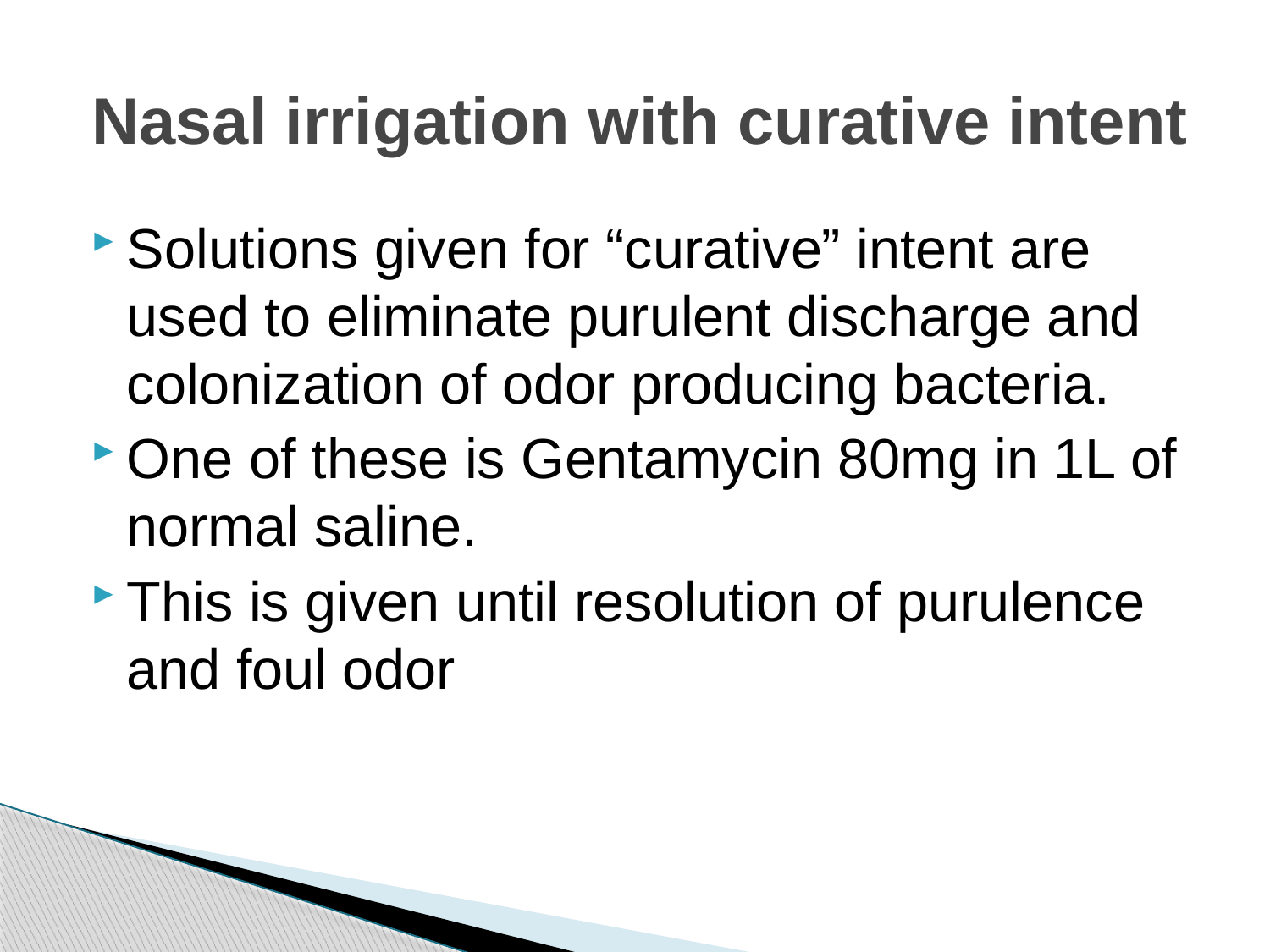

# Nasal irrigation with curative intent
Solutions given for “curative” intent are used to eliminate purulent discharge and colonization of odor producing bacteria.
One of these is Gentamycin 80mg in 1L of normal saline.
This is given until resolution of purulence and foul odor